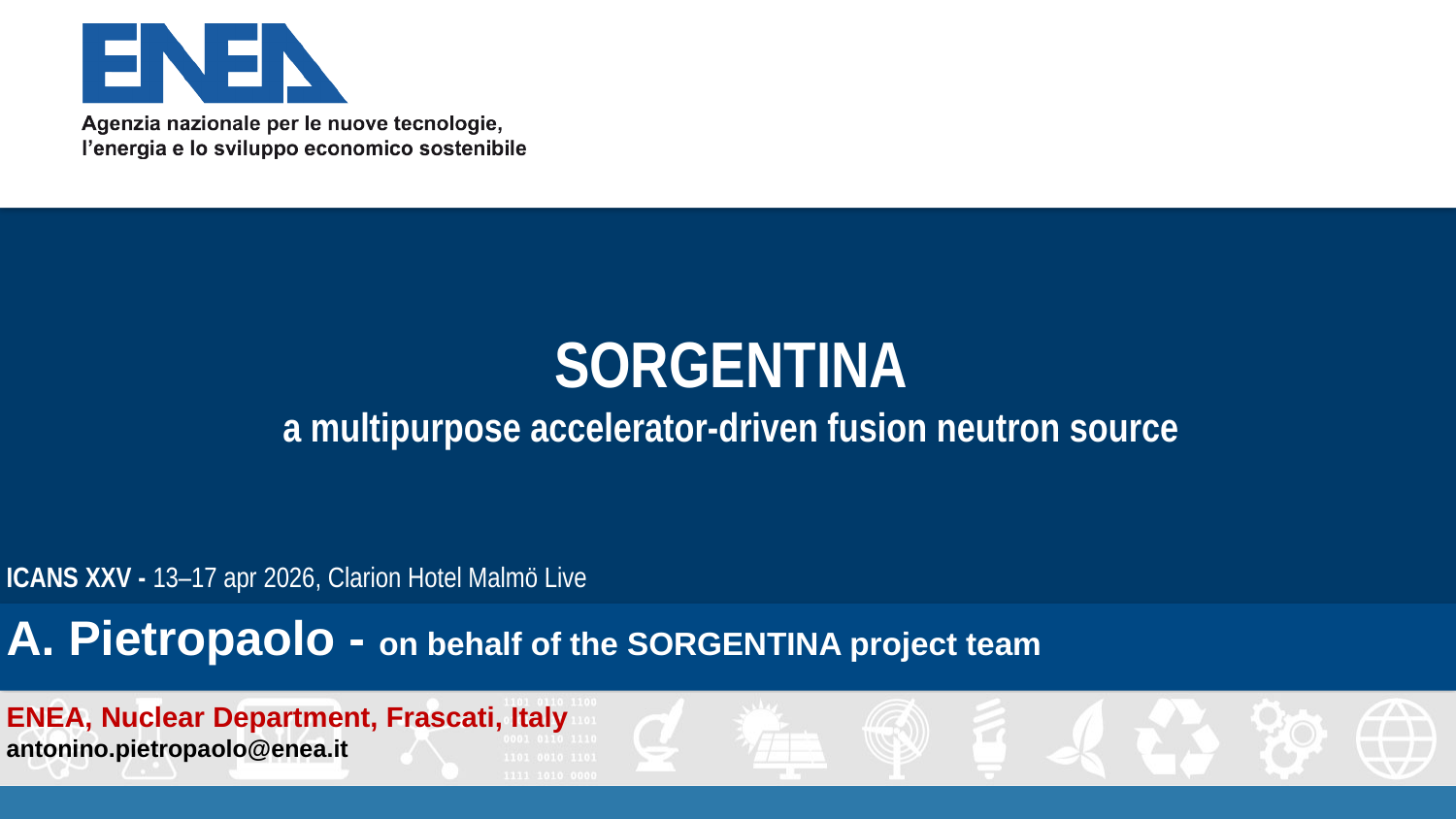

SORGENTINA
a multipurpose accelerator-driven fusion neutron source
# ICANS XXV - 13–17 apr 2026, Clarion Hotel Malmö Live
A. Pietropaolo - on behalf of the SORGENTINA project team

ENEA, Nuclear Department, Frascati, Italy
antonino.pietropaolo@enea.it